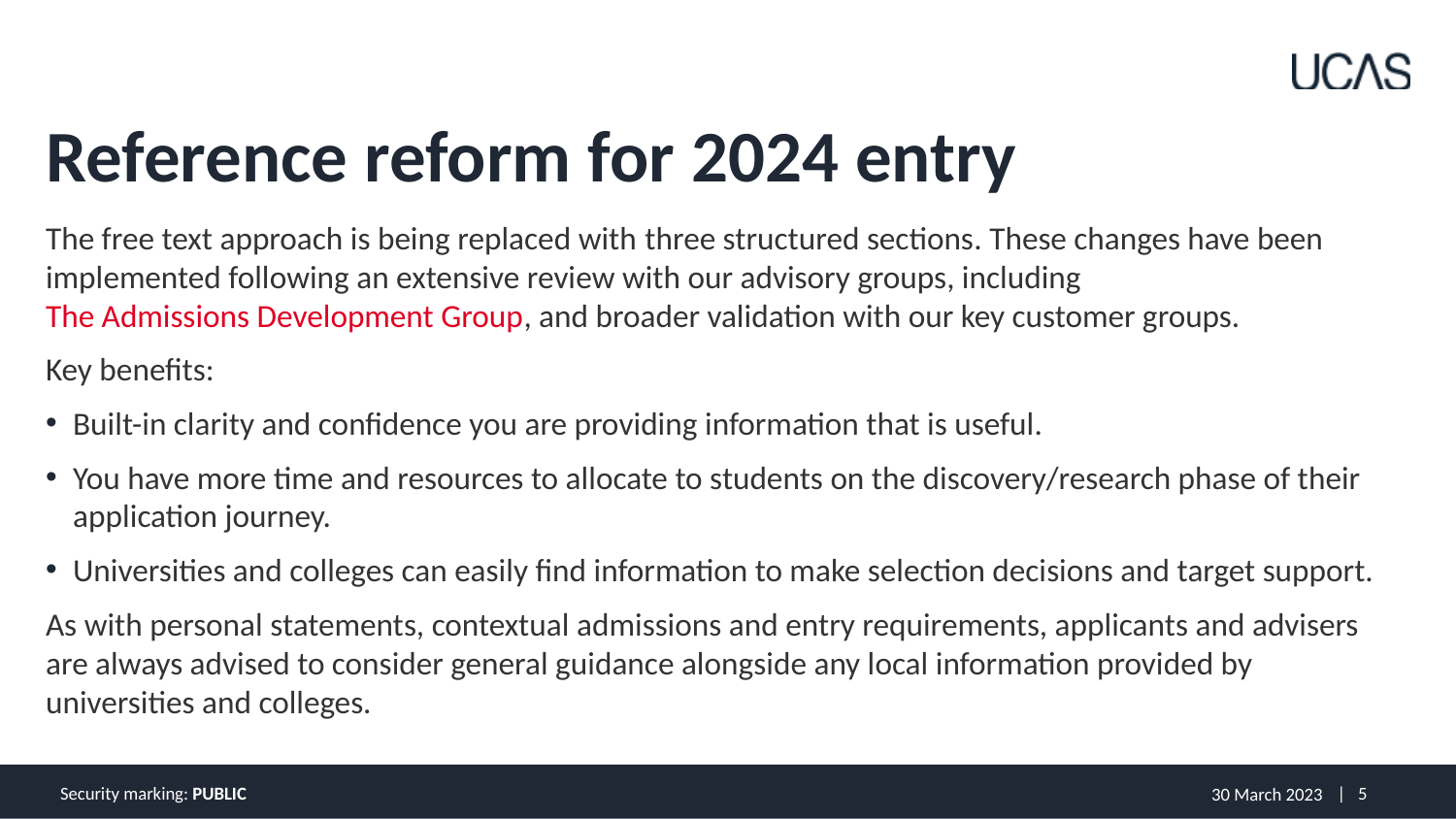

# Reference reform for 2024 entry
The free text approach is being replaced with three structured sections. These changes have been implemented following an extensive review with our advisory groups, including The Admissions Development Group, and broader validation with our key customer groups.
Key benefits:
Built-in clarity and confidence you are providing information that is useful.
You have more time and resources to allocate to students on the discovery/research phase of their application journey.
Universities and colleges can easily find information to make selection decisions and target support.
As with personal statements, contextual admissions and entry requirements, applicants and advisers are always advised to consider general guidance alongside any local information provided by universities and colleges.

Security marking: PUBLIC
30 March 2023
|   5